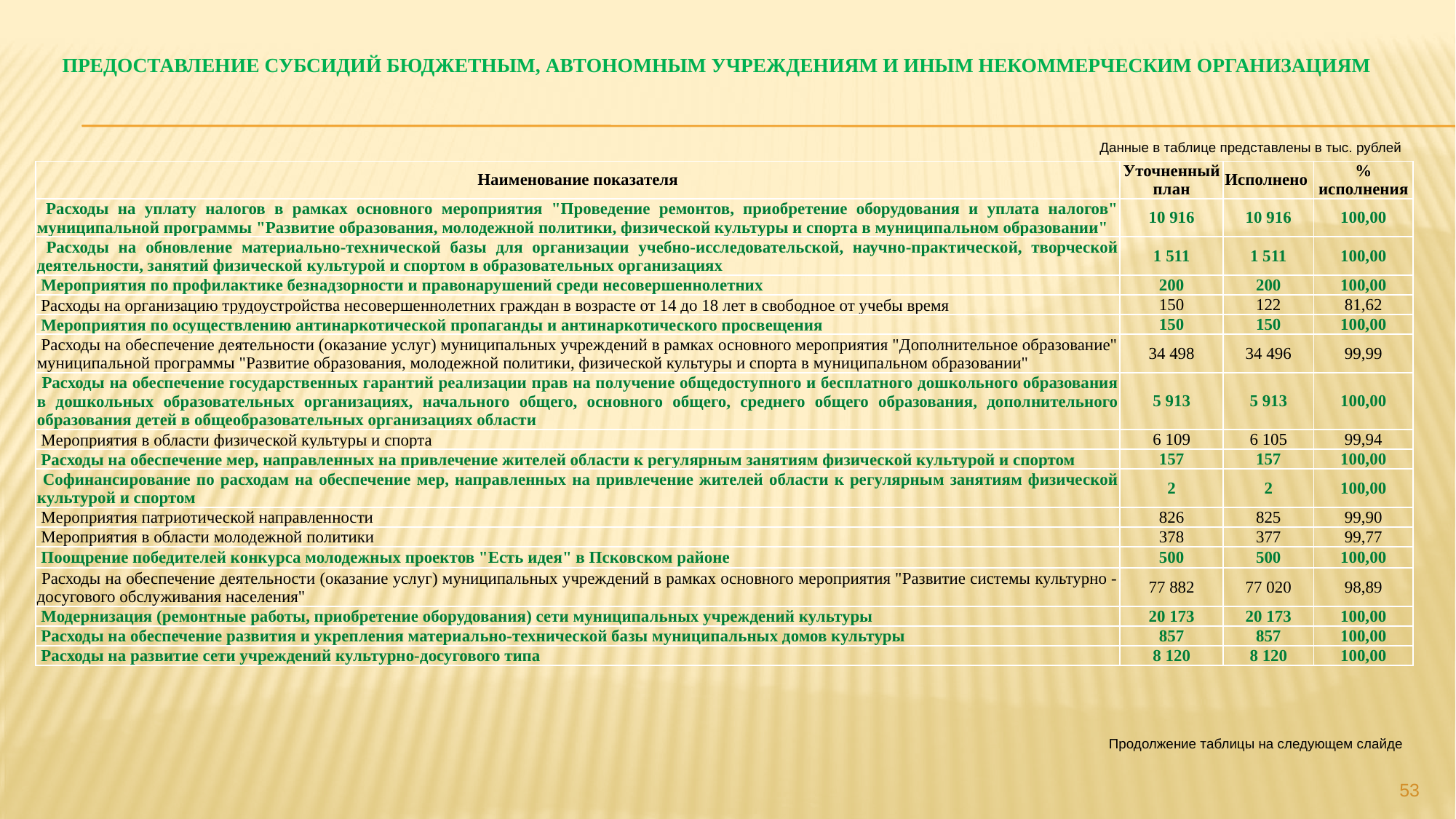

# Предоставление субсидий бюджетным, автономным учреждениям и иным некоммерческим организациям
Данные в таблице представлены в тыс. рублей
| Наименование показателя | Уточненный план | Исполнено | % исполнения |
| --- | --- | --- | --- |
| Расходы на уплату налогов в рамках основного мероприятия "Проведение ремонтов, приобретение оборудования и уплата налогов" муниципальной программы "Развитие образования, молодежной политики, физической культуры и спорта в муниципальном образовании" | 10 916 | 10 916 | 100,00 |
| Расходы на обновление материально-технической базы для организации учебно-исследовательской, научно-практической, творческой деятельности, занятий физической культурой и спортом в образовательных организациях | 1 511 | 1 511 | 100,00 |
| Мероприятия по профилактике безнадзорности и правонарушений среди несовершеннолетних | 200 | 200 | 100,00 |
| Расходы на организацию трудоустройства несовершеннолетних граждан в возрасте от 14 до 18 лет в свободное от учебы время | 150 | 122 | 81,62 |
| Мероприятия по осуществлению антинаркотической пропаганды и антинаркотического просвещения | 150 | 150 | 100,00 |
| Расходы на обеспечение деятельности (оказание услуг) муниципальных учреждений в рамках основного мероприятия "Дополнительное образование" муниципальной программы "Развитие образования, молодежной политики, физической культуры и спорта в муниципальном образовании" | 34 498 | 34 496 | 99,99 |
| Расходы на обеспечение государственных гарантий реализации прав на получение общедоступного и бесплатного дошкольного образования в дошкольных образовательных организациях, начального общего, основного общего, среднего общего образования, дополнительного образования детей в общеобразовательных организациях области | 5 913 | 5 913 | 100,00 |
| Мероприятия в области физической культуры и спорта | 6 109 | 6 105 | 99,94 |
| Расходы на обеспечение мер, направленных на привлечение жителей области к регулярным занятиям физической культурой и спортом | 157 | 157 | 100,00 |
| Софинансирование по расходам на обеспечение мер, направленных на привлечение жителей области к регулярным занятиям физической культурой и спортом | 2 | 2 | 100,00 |
| Мероприятия патриотической направленности | 826 | 825 | 99,90 |
| Мероприятия в области молодежной политики | 378 | 377 | 99,77 |
| Поощрение победителей конкурса молодежных проектов "Есть идея" в Псковском районе | 500 | 500 | 100,00 |
| Расходы на обеспечение деятельности (оказание услуг) муниципальных учреждений в рамках основного мероприятия "Развитие системы культурно - досугового обслуживания населения" | 77 882 | 77 020 | 98,89 |
| Модернизация (ремонтные работы, приобретение оборудования) сети муниципальных учреждений культуры | 20 173 | 20 173 | 100,00 |
| Расходы на обеспечение развития и укрепления материально-технической базы муниципальных домов культуры | 857 | 857 | 100,00 |
| Расходы на развитие сети учреждений культурно-досугового типа | 8 120 | 8 120 | 100,00 |
Продолжение таблицы на следующем слайде
53